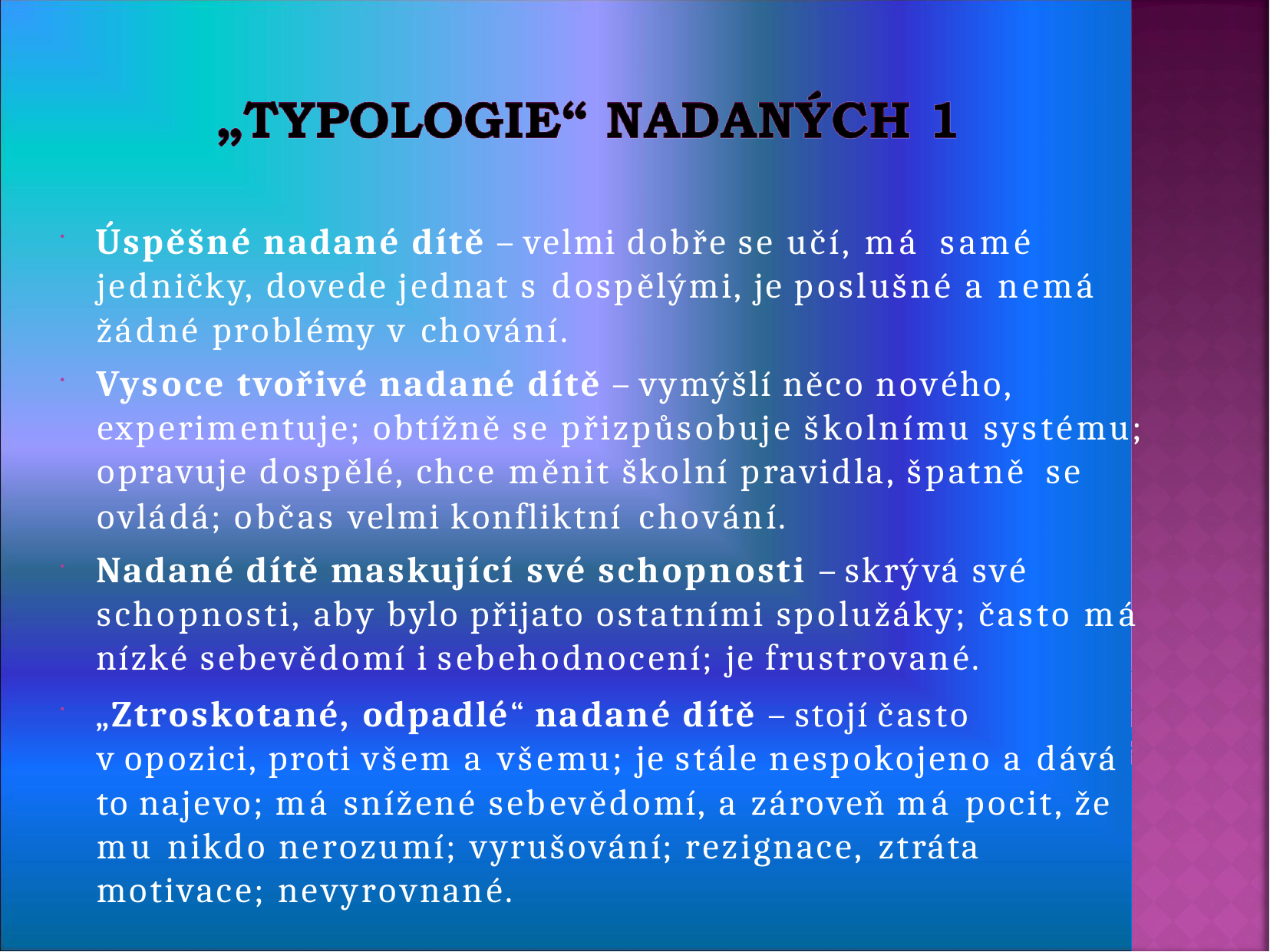

Úspěšné nadané dítě – velmi dobře se učí, má samé
jedničky, dovede jednat s dospělými, je poslušné a nemá  žádné problémy v chování.
Vysoce tvořivé nadané dítě – vymýšlí něco nového,  experimentuje; obtížně se přizpůsobuje školnímu systému;  opravuje dospělé, chce měnit školní pravidla, špatně se
ovládá; občas velmi konfliktní chování.
Nadané dítě maskující své schopnosti – skrývá své  schopnosti, aby bylo přijato ostatními spolužáky; často má  nízké sebevědomí i sebehodnocení; je frustrované.
„Ztroskotané, odpadlé“ nadané dítě – stojí často
v opozici, proti všem a všemu; je stále nespokojeno a dává  to najevo; má snížené sebevědomí, a zároveň má pocit, že  mu nikdo nerozumí; vyrušování; rezignace, ztráta
motivace; nevyrovnané.